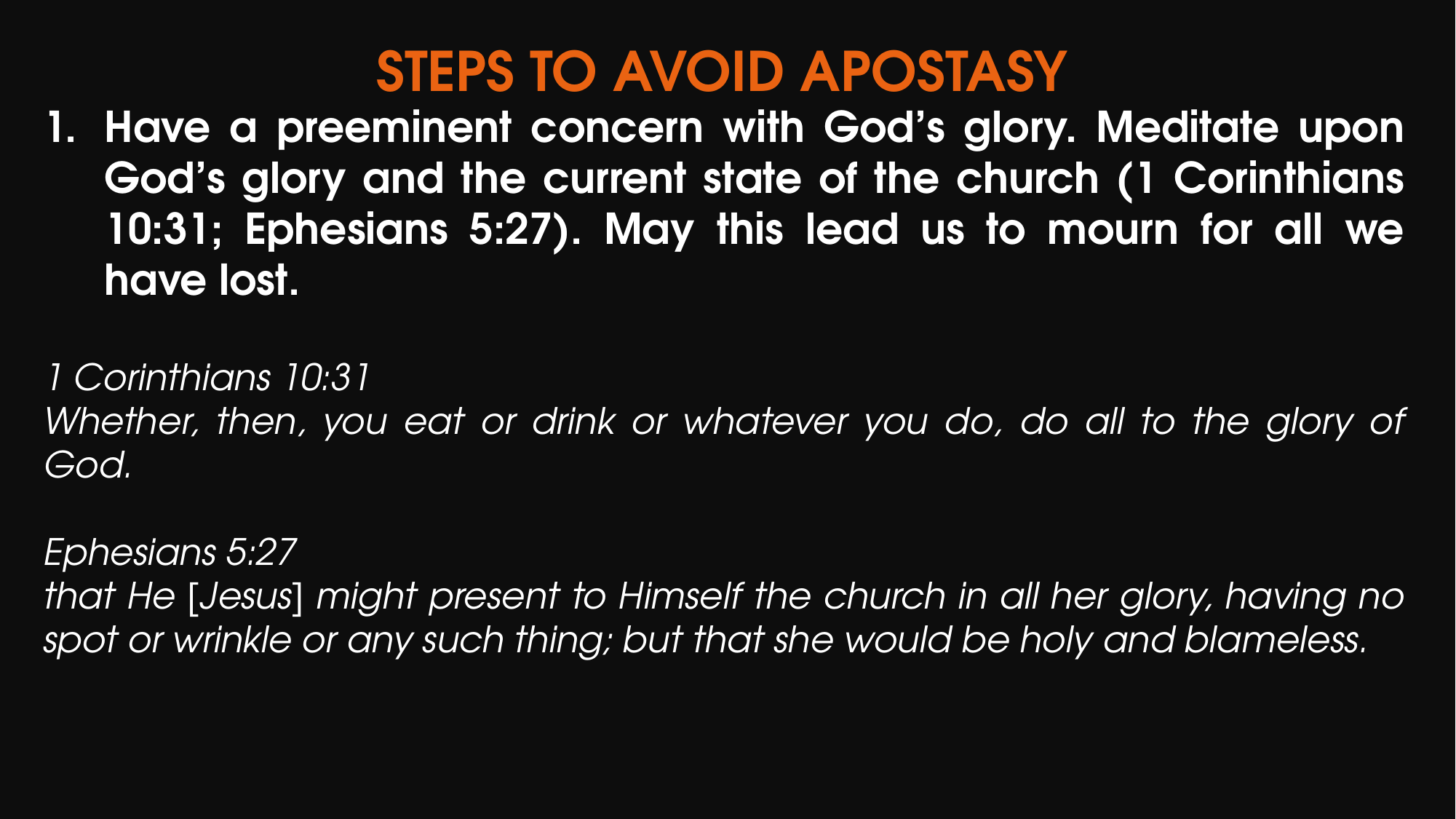

Steps to Avoid Apostasy
Have a preeminent concern with God’s glory. Meditate upon God’s glory and the current state of the church (1 Corinthians 10:31; Ephesians 5:27). May this lead us to mourn for all we have lost.

1 Corinthians 10:31
Whether, then, you eat or drink or whatever you do, do all to the glory of God.

Ephesians 5:27
that He [Jesus] might present to Himself the church in all her glory, having no spot or wrinkle or any such thing; but that she would be holy and blameless.